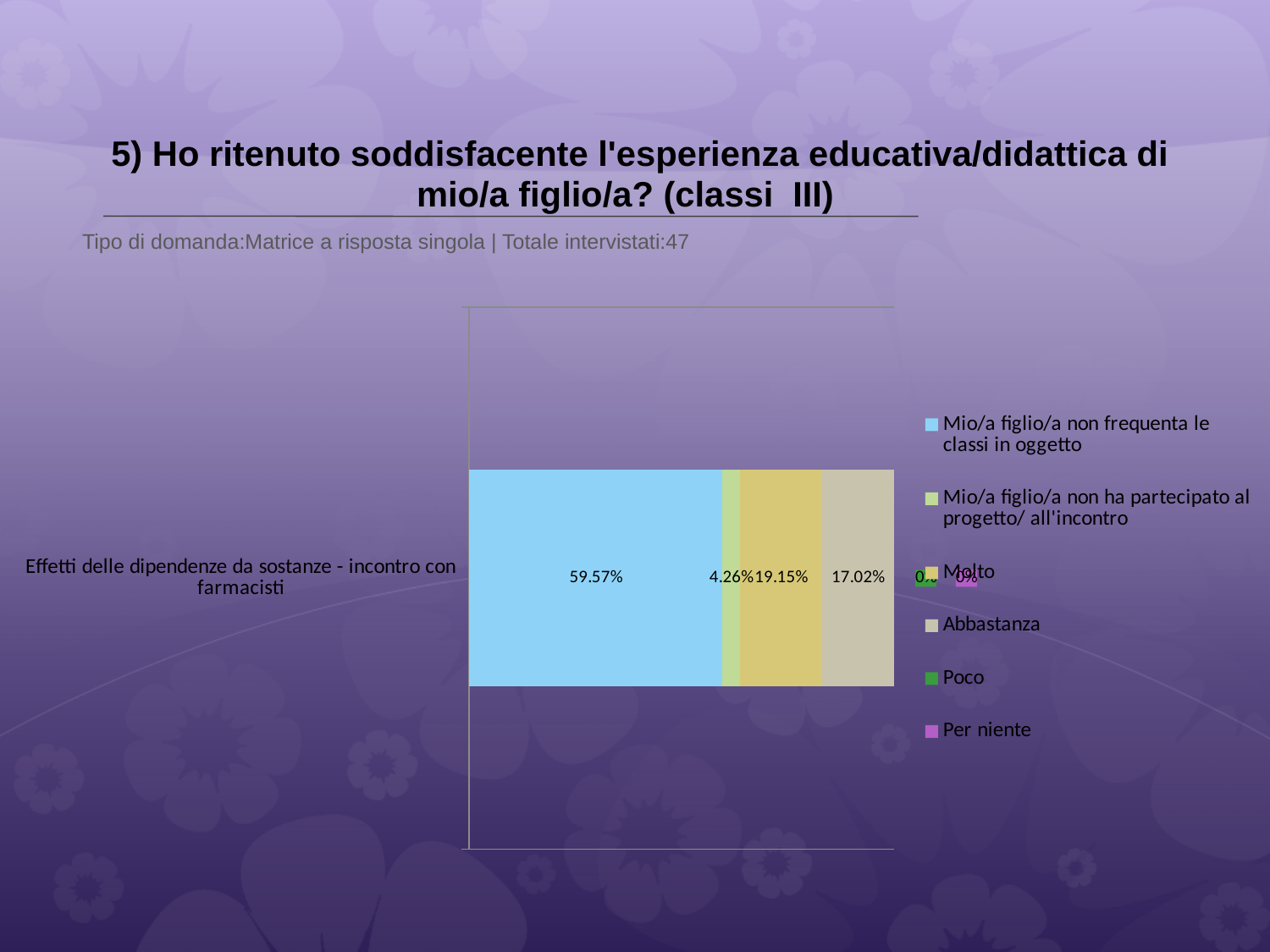

# 5) Ho ritenuto soddisfacente l'esperienza educativa/didattica di mio/a figlio/a? (classi  III)
 Tipo di domanda:Matrice a risposta singola | Totale intervistati:47

### Chart

| Category | Mio/a figlio/a non frequenta le classi in oggetto | Mio/a figlio/a non ha partecipato al progetto/ all'incontro | Molto | Abbastanza | Poco | Per niente |
|---|---|---|---|---|---|---|
| Effetti delle dipendenze da sostanze - incontro con farmacisti | 0.5957 | 0.042600002 | 0.1915 | 0.1702 | 0.0 | 0.0 |